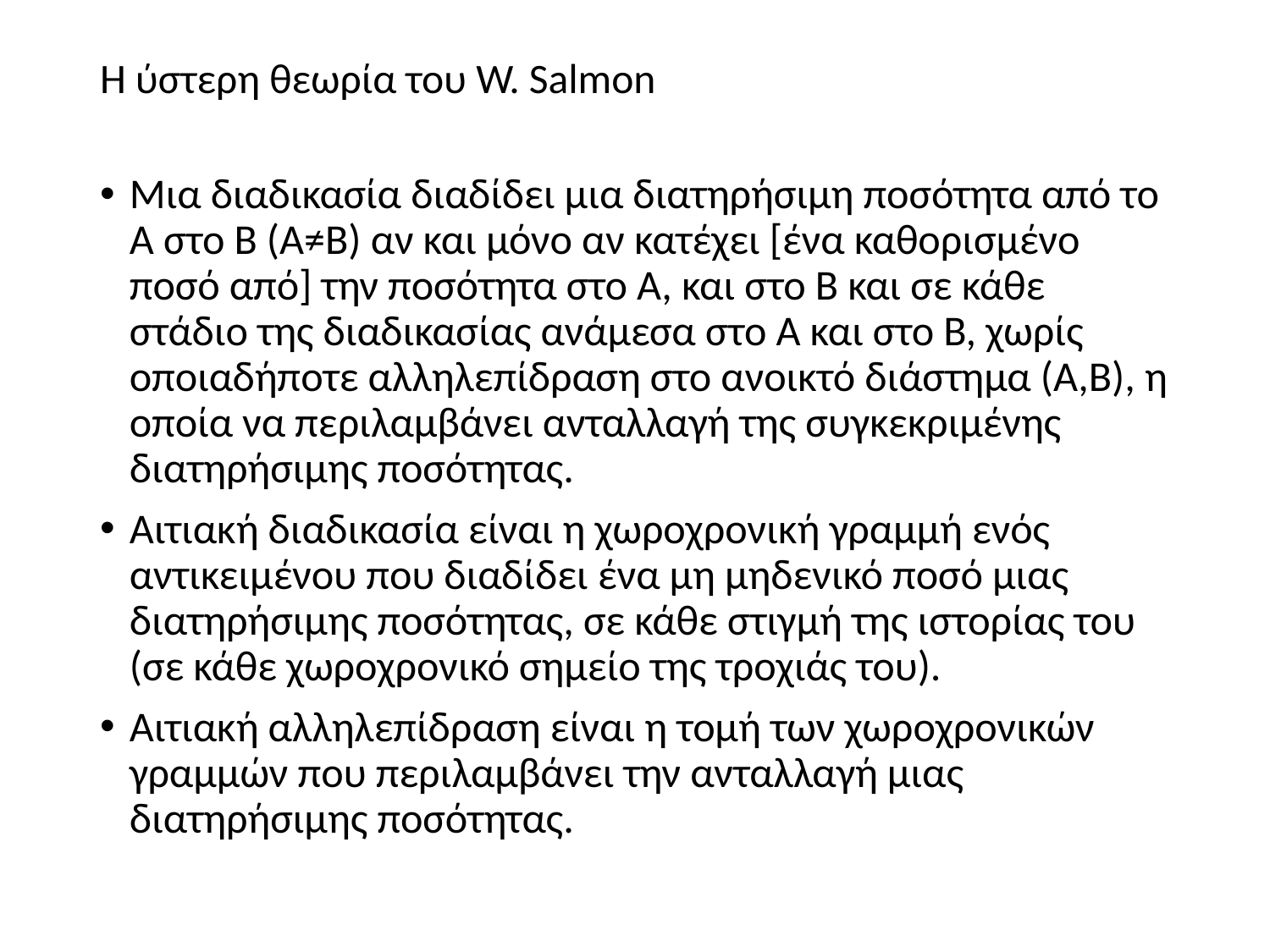

# Η ύστερη θεωρία του W. Salmon
Μια διαδικασία διαδίδει μια διατηρήσιμη ποσότητα από το Α στο Β (Α≠Β) αν και μόνο αν κατέχει [ένα καθορισμένο ποσό από] την ποσότητα στο Α, και στο Β και σε κάθε στάδιο της διαδικασίας ανάμεσα στο Α και στο Β, χωρίς οποιαδήποτε αλληλεπίδραση στο ανοικτό διάστημα (Α,Β), η οποία να περιλαμβάνει ανταλλαγή της συγκεκριμένης διατηρήσιμης ποσότητας.
Αιτιακή διαδικασία είναι η χωροχρονική γραμμή ενός αντικειμένου που διαδίδει ένα μη μηδενικό ποσό μιας διατηρήσιμης ποσότητας, σε κάθε στιγμή της ιστορίας του (σε κάθε χωροχρονικό σημείο της τροχιάς του).
Αιτιακή αλληλεπίδραση είναι η τομή των χωροχρονικών γραμμών που περιλαμβάνει την ανταλλαγή μιας διατηρήσιμης ποσότητας.